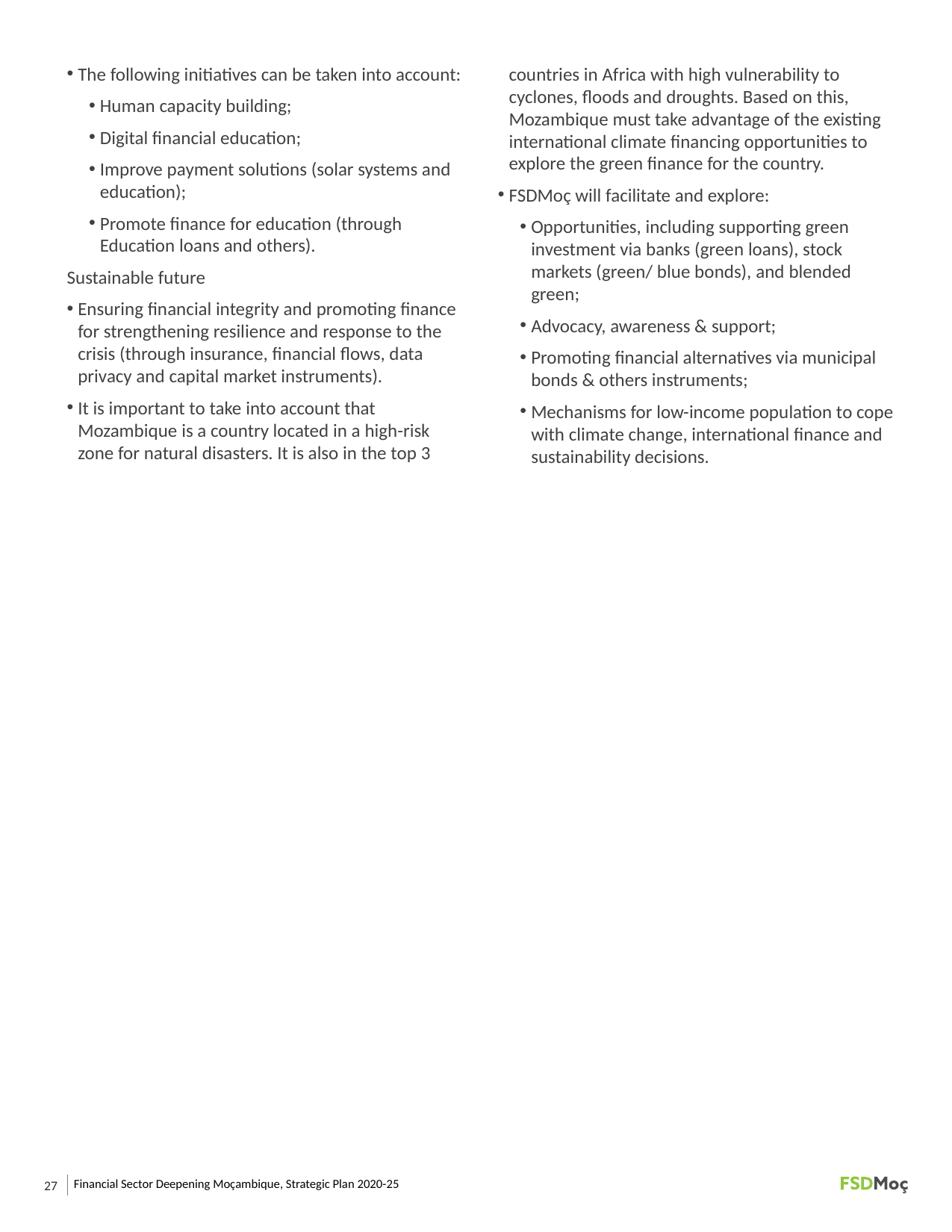

The following initiatives can be taken into account:
Human capacity building;
Digital financial education;
Improve payment solutions (solar systems and education);
Promote finance for education (through Education loans and others).
Sustainable future
Ensuring financial integrity and promoting finance for strengthening resilience and response to the crisis (through insurance, financial flows, data privacy and capital market instruments).
It is important to take into account that Mozambique is a country located in a high-risk zone for natural disasters. It is also in the top 3 countries in Africa with high vulnerability to cyclones, floods and droughts. Based on this, Mozambique must take advantage of the existing international climate financing opportunities to explore the green finance for the country.
FSDMoç will facilitate and explore:
Opportunities, including supporting green investment via banks (green loans), stock markets (green/ blue bonds), and blended green;
Advocacy, awareness & support;
Promoting financial alternatives via municipal bonds & others instruments;
Mechanisms for low-income population to cope with climate change, international finance and sustainability decisions.